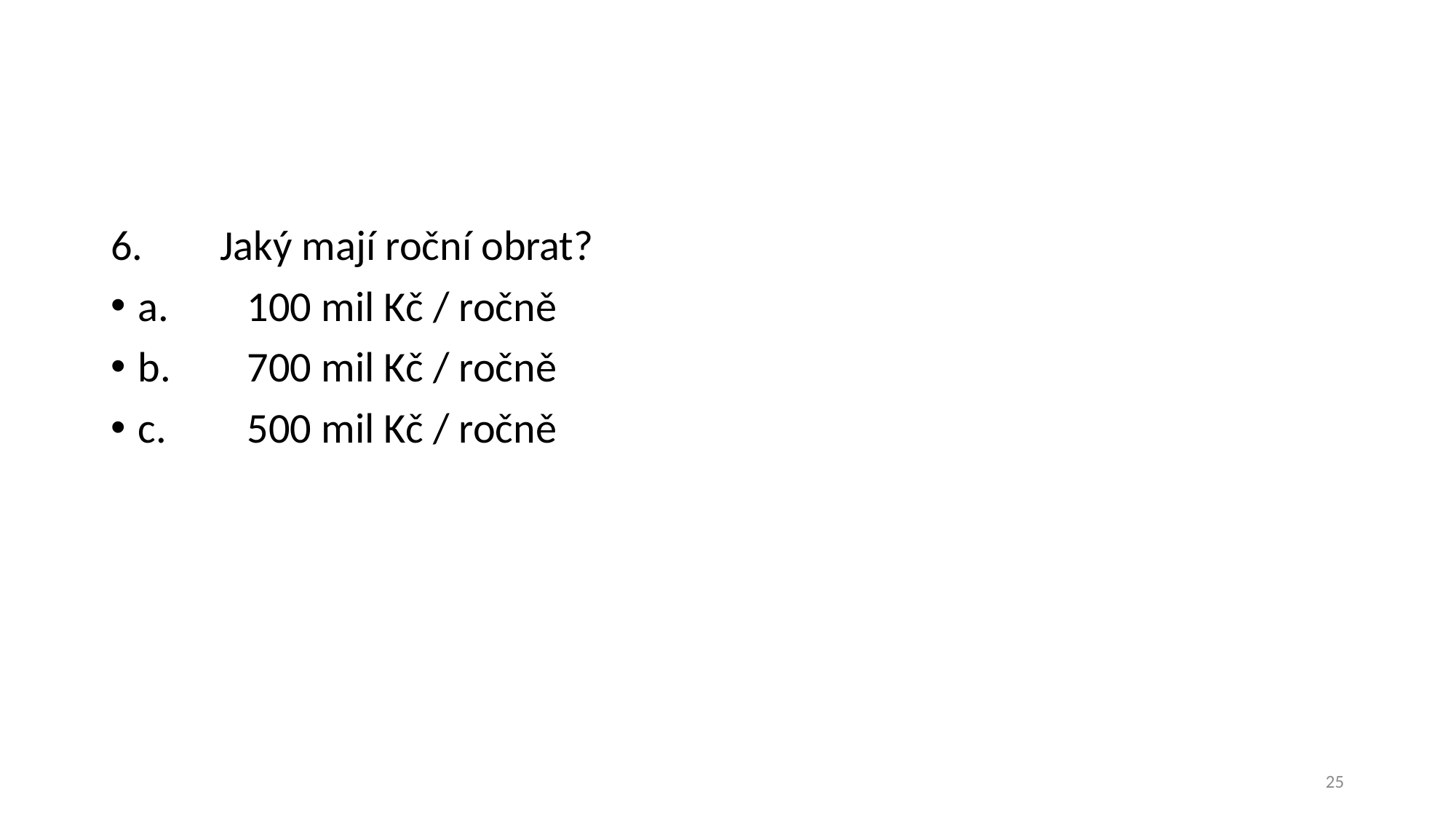

#
6.	Jaký mají roční obrat?
a.	100 mil Kč / ročně
b.	700 mil Kč / ročně
c.	500 mil Kč / ročně

25